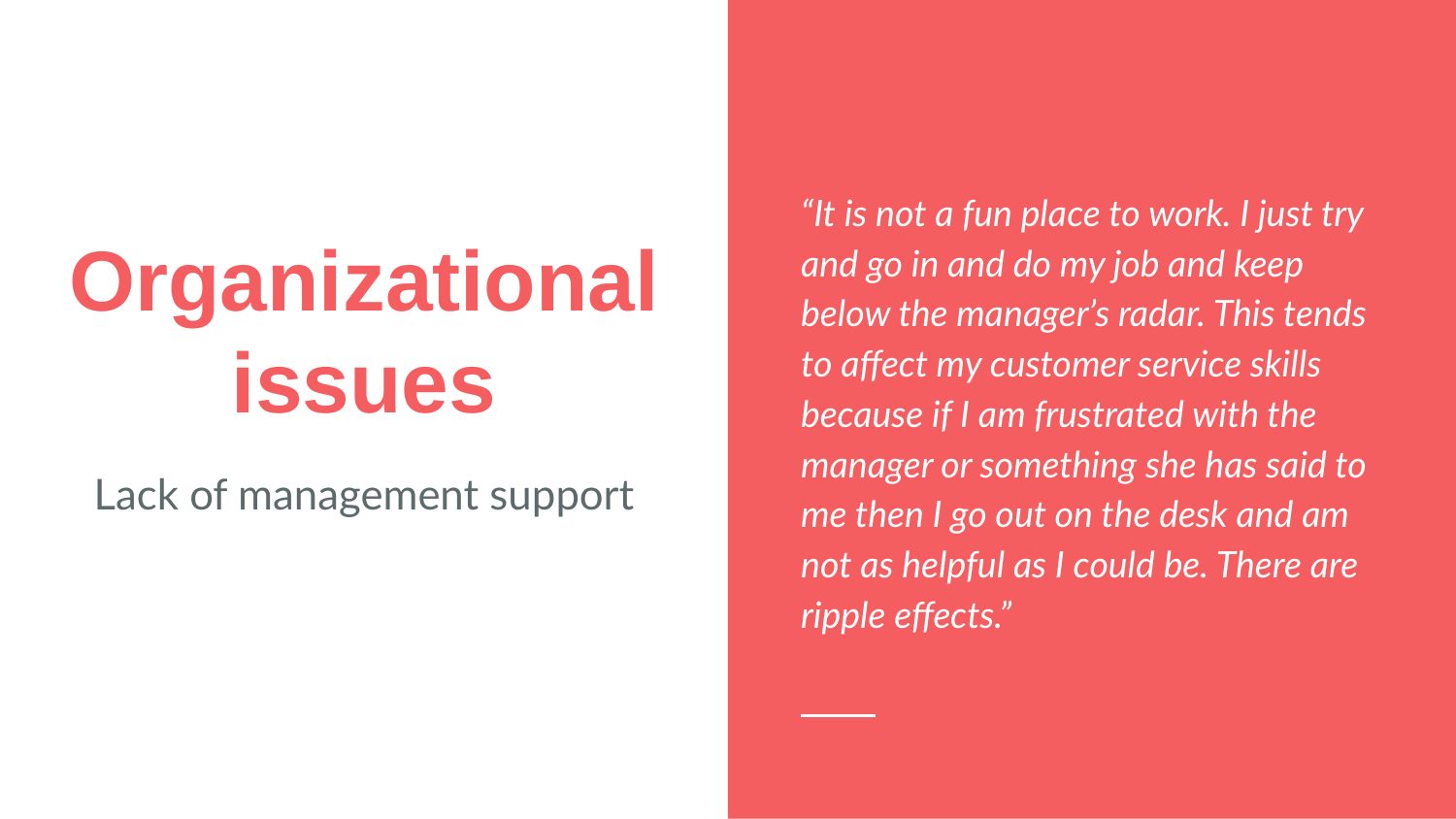

“It is not a fun place to work. I just try and go in and do my job and keep below the manager’s radar. This tends to affect my customer service skills because if I am frustrated with the manager or something she has said to me then I go out on the desk and am not as helpful as I could be. There are ripple effects.”
# Organizational issues
Lack of management support